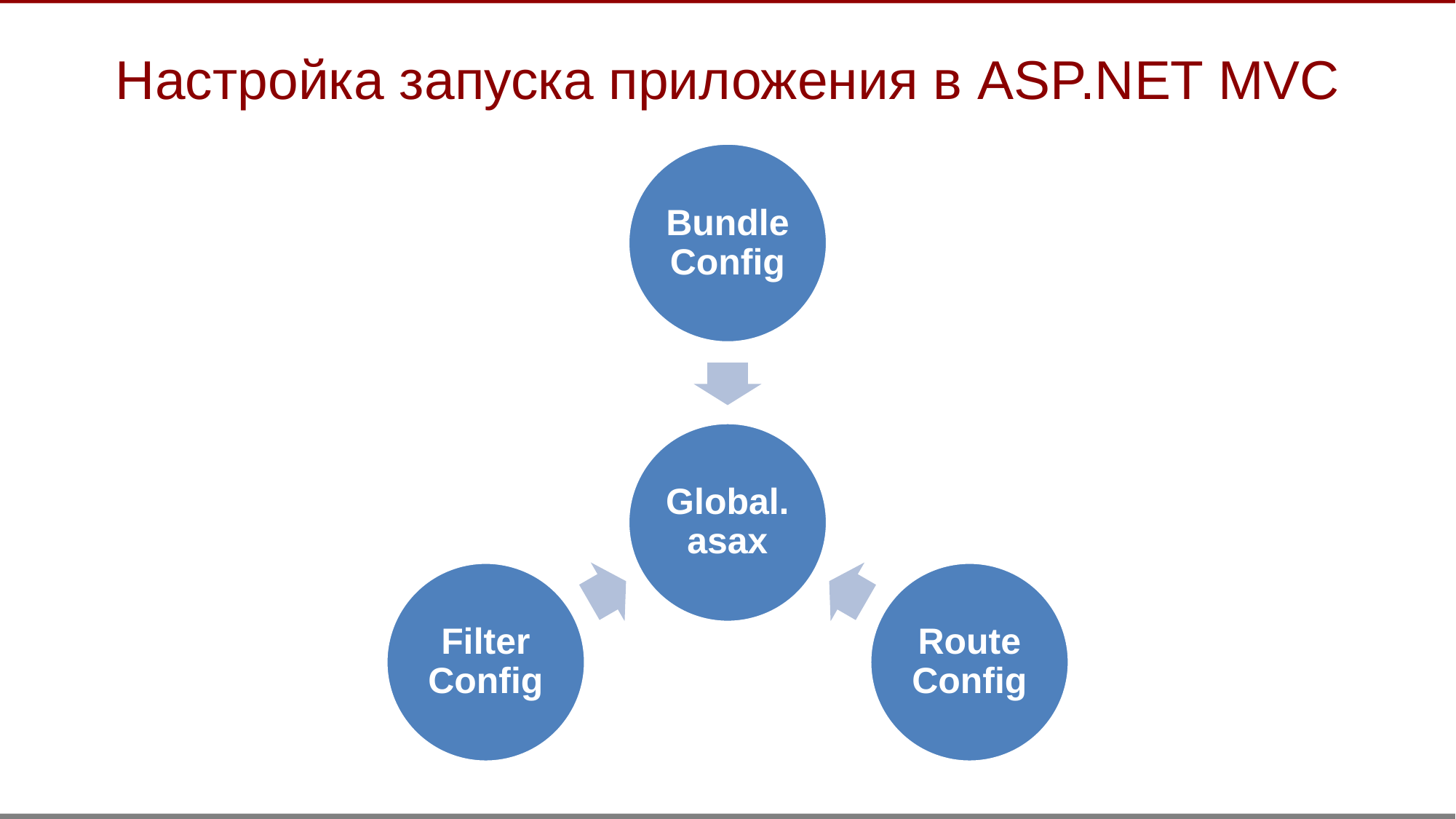

Настройка запуска приложения в ASP.NET MVC
Global.
asax

Bundle
Config

Route
Config

Filter
Config